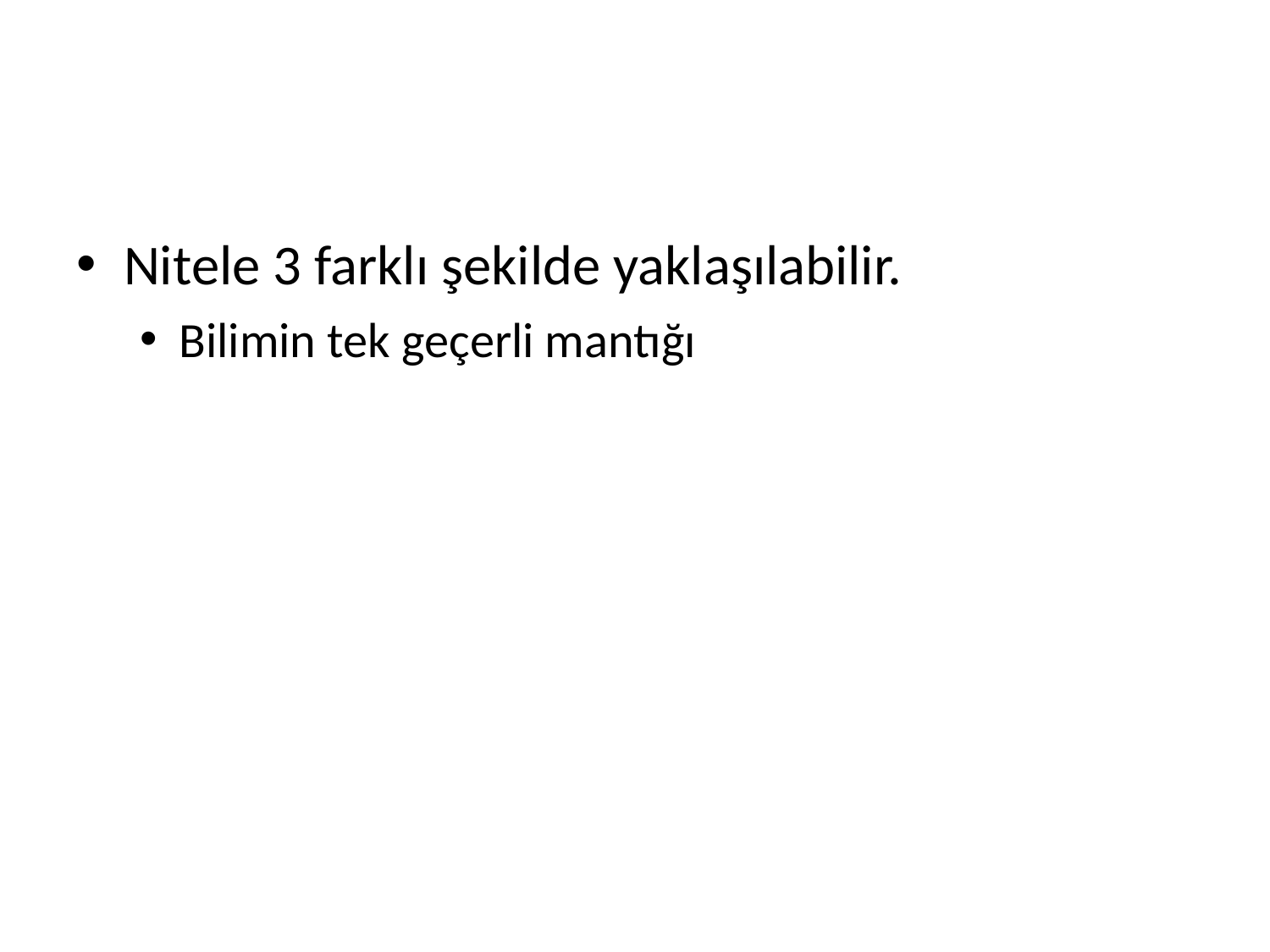

#
Nitele 3 farklı şekilde yaklaşılabilir.
Bilimin tek geçerli mantığı